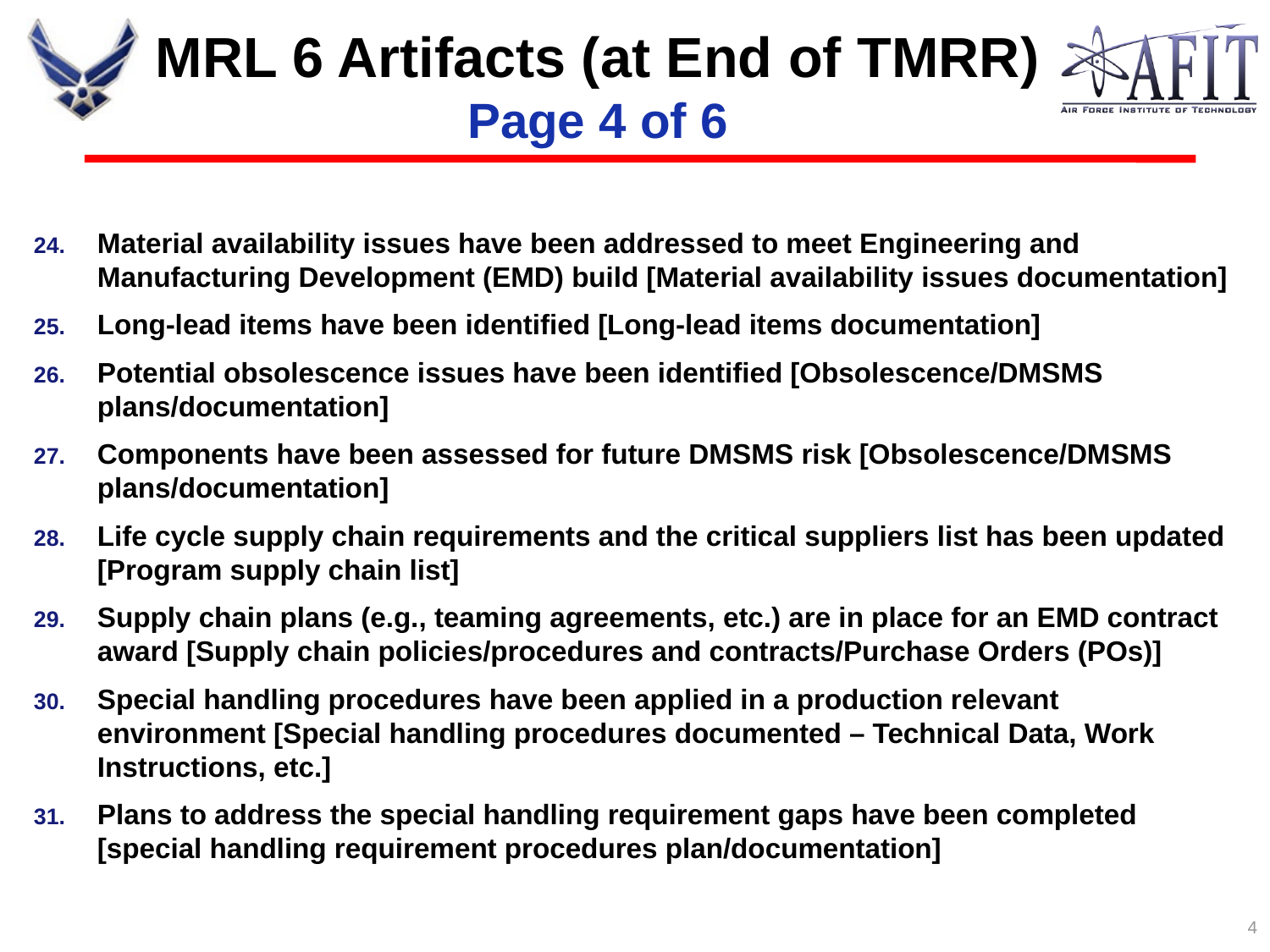

# MRL 6 Artifacts (at End of TMRR) Page 4 of 6
Material availability issues have been addressed to meet Engineering and Manufacturing Development (EMD) build [Material availability issues documentation]
Long-lead items have been identified [Long-lead items documentation]
Potential obsolescence issues have been identified [Obsolescence/DMSMS plans/documentation]
Components have been assessed for future DMSMS risk [Obsolescence/DMSMS plans/documentation]
Life cycle supply chain requirements and the critical suppliers list has been updated [Program supply chain list]
Supply chain plans (e.g., teaming agreements, etc.) are in place for an EMD contract award [Supply chain policies/procedures and contracts/Purchase Orders (POs)]
Special handling procedures have been applied in a production relevant environment [Special handling procedures documented – Technical Data, Work Instructions, etc.]
Plans to address the special handling requirement gaps have been completed [special handling requirement procedures plan/documentation]
4